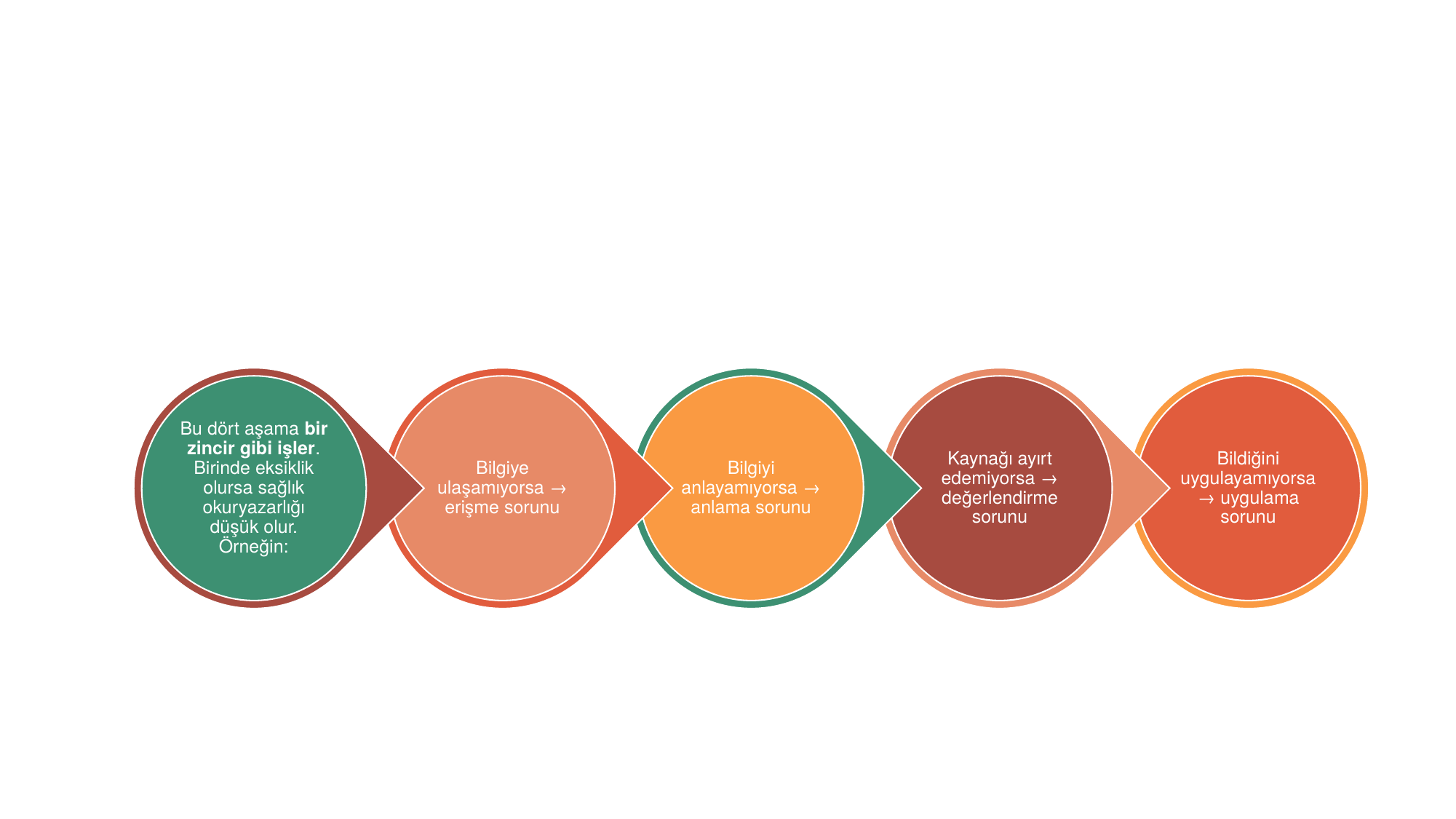

#
Bildiğini uygulayamıyorsa → uygulama sorunu
Kaynağı ayırt edemiyorsa → değerlendirme sorunu
Bilgiyi anlayamıyorsa → anlama sorunu
Bilgiye ulaşamıyorsa → erişme sorunu
Bu dört aşama bir zincir gibi işler.
Birinde eksiklik olursa sağlık okuryazarlığı düşük olur.
Örneğin: